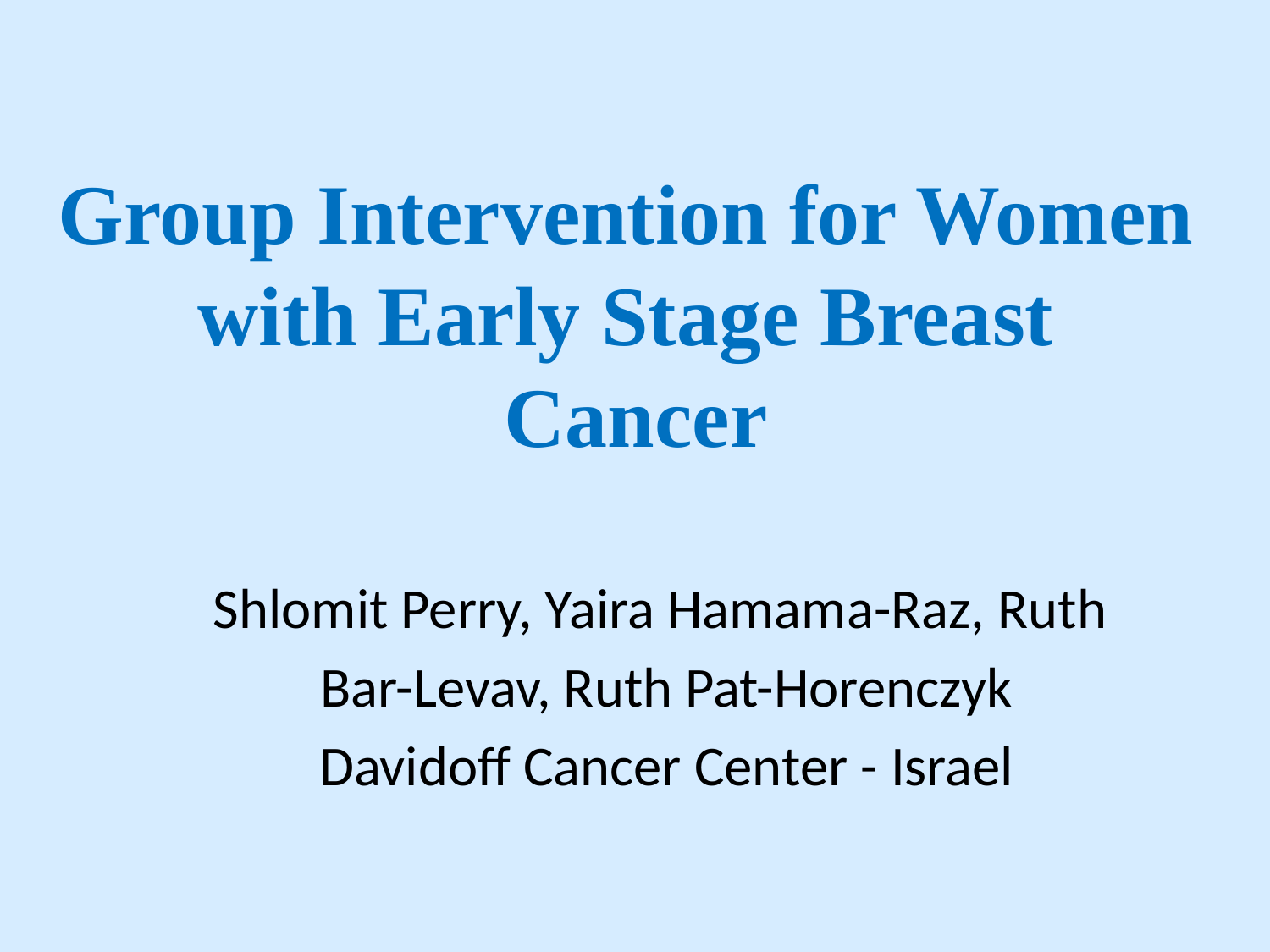

# Group Intervention for Women with Early Stage Breast Cancer
Shlomit Perry, Yaira Hamama-Raz, Ruth
Bar-Levav, Ruth Pat-Horenczyk
Davidoff Cancer Center - Israel